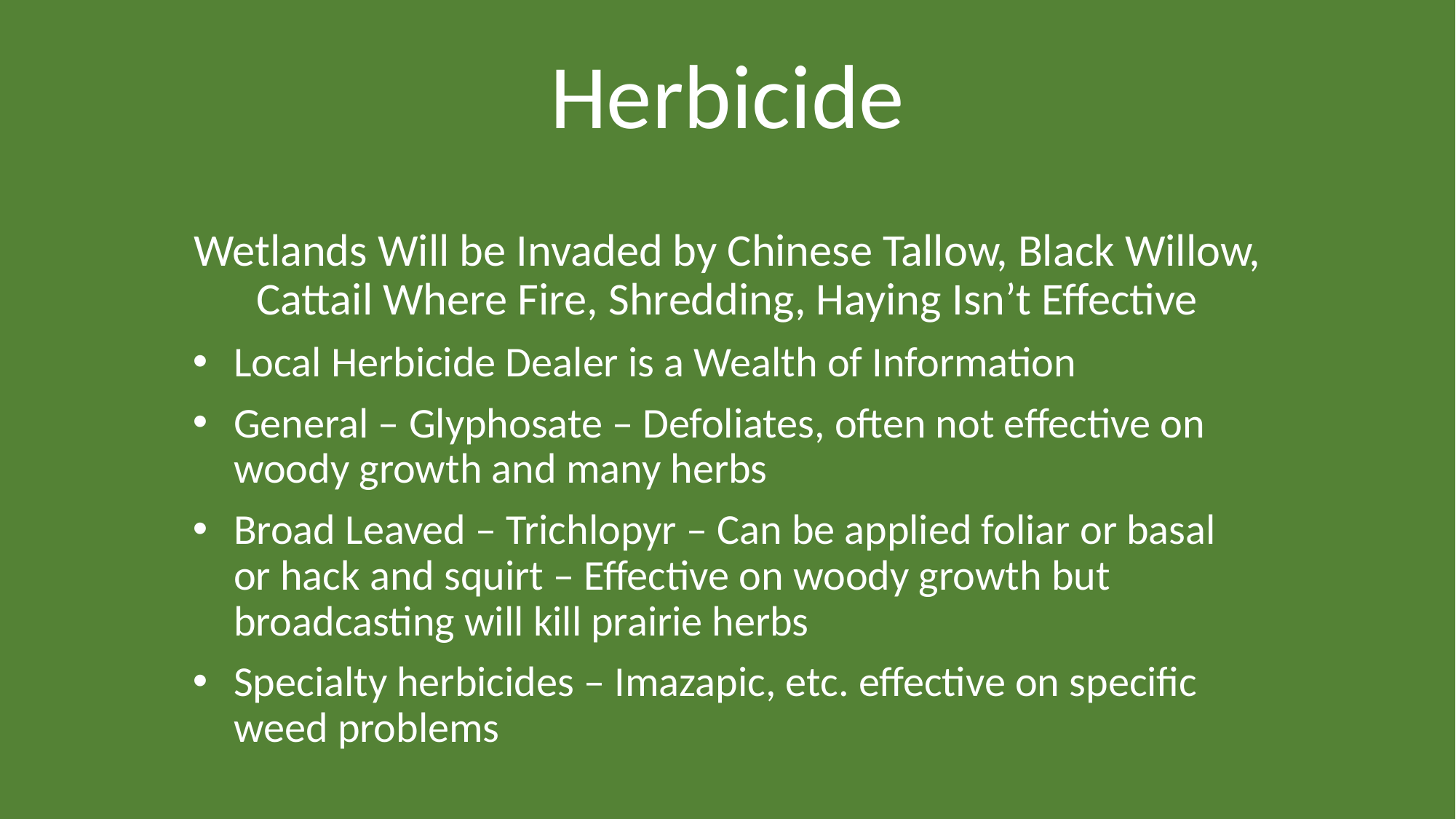

# Herbicide
Wetlands Will be Invaded by Chinese Tallow, Black Willow, Cattail Where Fire, Shredding, Haying Isn’t Effective
Local Herbicide Dealer is a Wealth of Information
General – Glyphosate – Defoliates, often not effective on woody growth and many herbs
Broad Leaved – Trichlopyr – Can be applied foliar or basal or hack and squirt – Effective on woody growth but broadcasting will kill prairie herbs
Specialty herbicides – Imazapic, etc. effective on specific weed problems